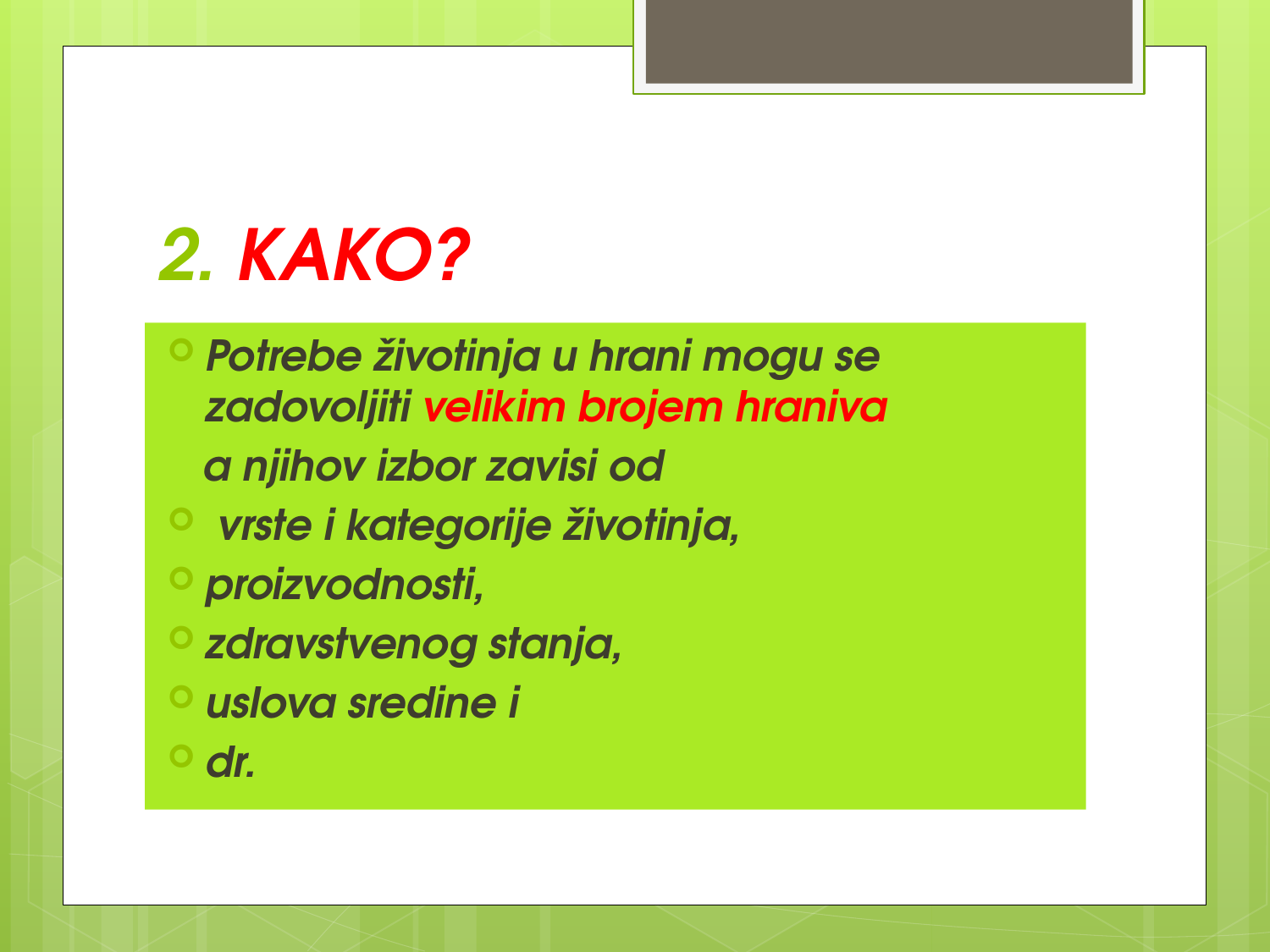

# 2. KAKO?
Potrebe životinja u hrani mogu se zadovoljiti velikim brojem hraniva
   a njihov izbor zavisi od
 vrste i kategorije životinja,
proizvodnosti,
zdravstvenog stanja,
uslova sredine i
dr.